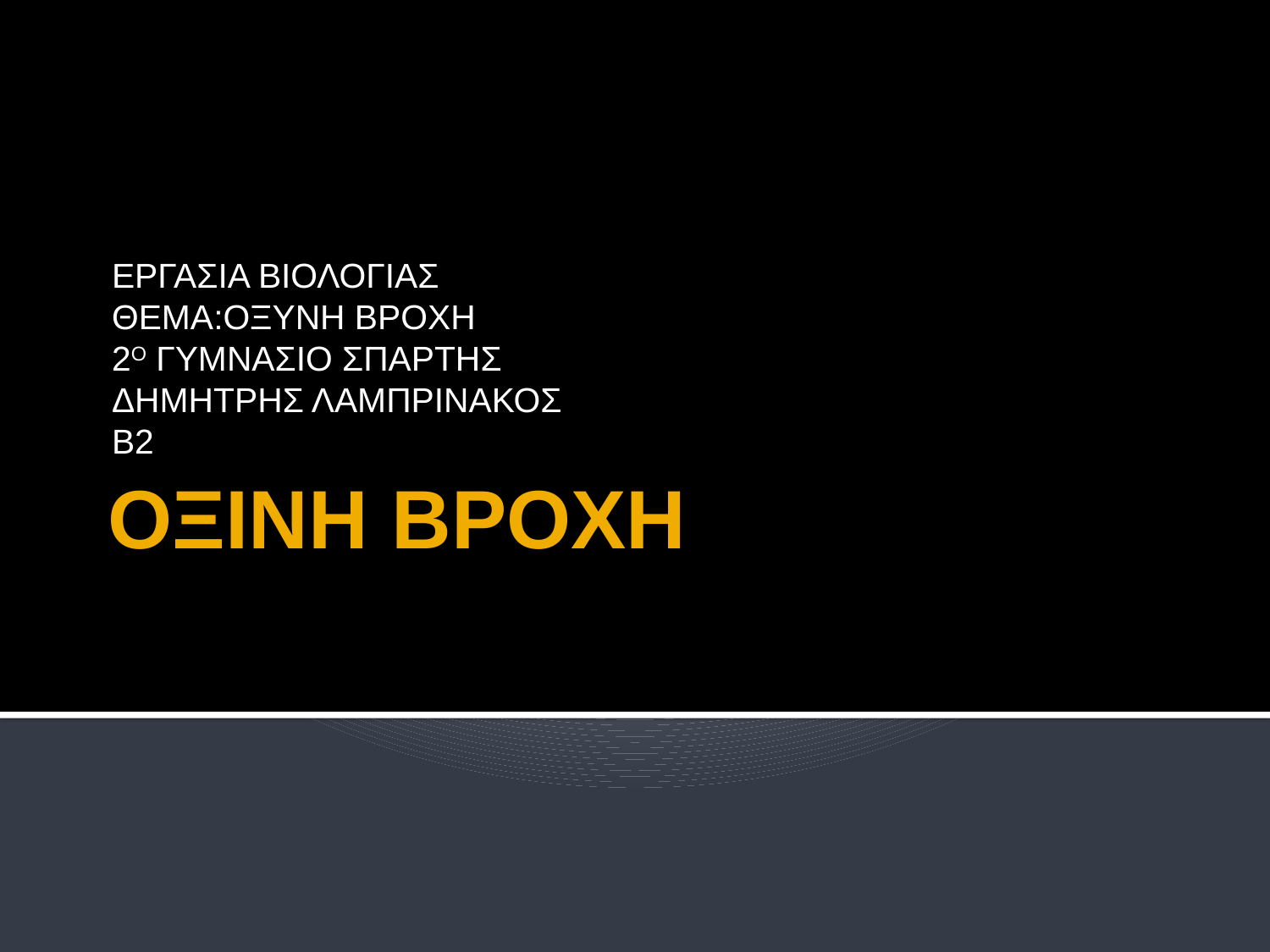

ΕΡΓΑΣΙΑ ΒΙΟΛΟΓΙΑΣ
ΘΕΜΑ:ΟΞΥΝΗ ΒΡΟΧΗ
2Ο ΓΥΜΝΑΣΙΟ ΣΠΑΡΤΗΣ
ΔΗΜΗΤΡΗΣ ΛΑΜΠΡΙΝΑΚΟΣ
Β2

# ΟΞIΝΗ ΒΡΟΧΗ